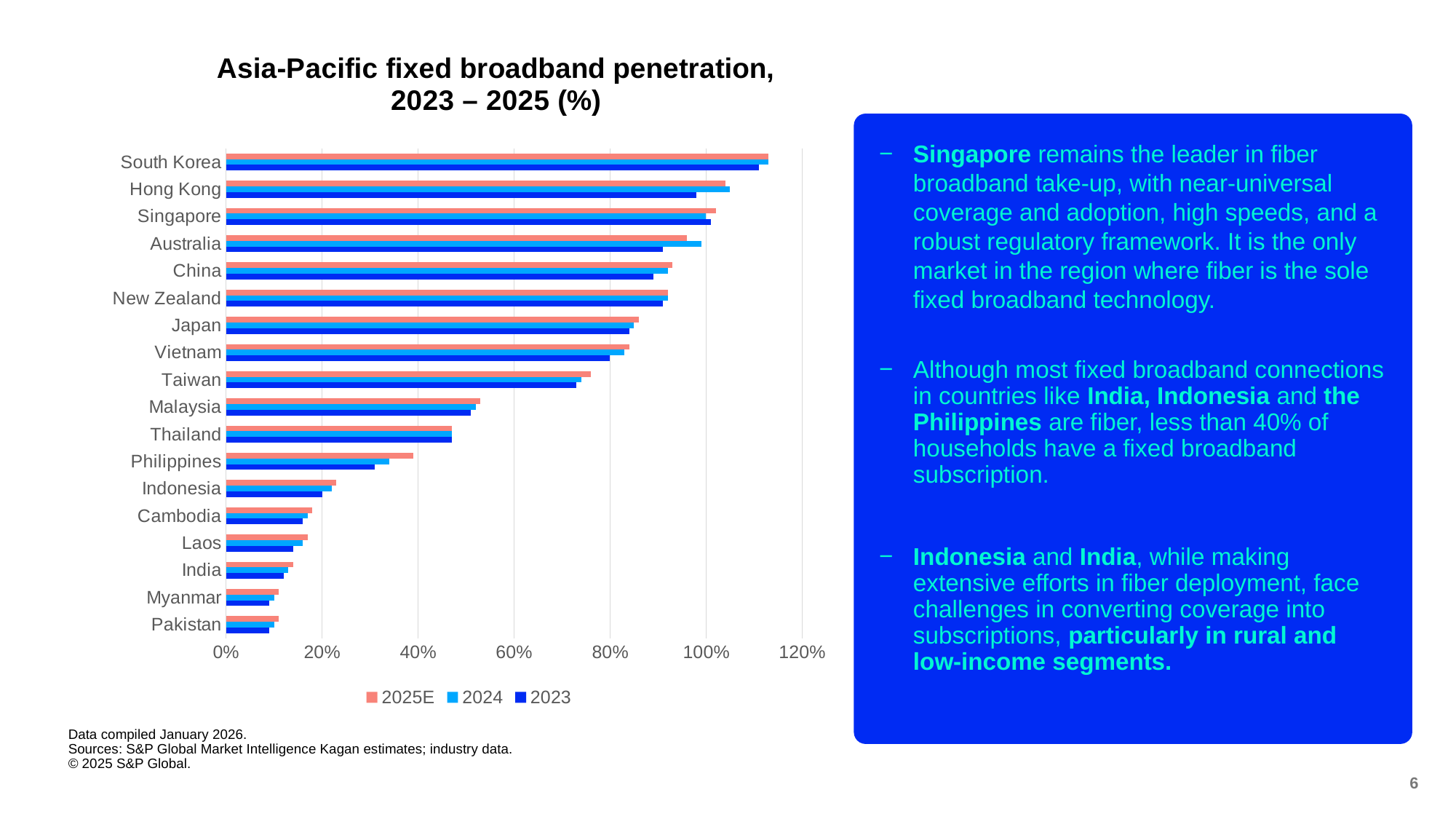

### Chart: Asia-Pacific fixed broadband penetration, 2023 – 2025 (%)

| Category | 2023 | 2024 | 2025E |
|---|---|---|---|
| Pakistan | 0.09 | 0.1 | 0.11 |
| Myanmar | 0.09 | 0.1 | 0.11 |
| India | 0.12 | 0.13 | 0.14 |
| Laos | 0.14 | 0.16 | 0.17 |
| Cambodia | 0.16 | 0.17 | 0.18 |
| Indonesia | 0.2 | 0.22 | 0.23 |
| Philippines | 0.31 | 0.34 | 0.39 |
| Thailand | 0.47 | 0.47 | 0.47 |
| Malaysia | 0.51 | 0.52 | 0.53 |
| Taiwan | 0.73 | 0.74 | 0.76 |
| Vietnam | 0.8 | 0.83 | 0.84 |
| Japan | 0.84 | 0.85 | 0.86 |
| New Zealand | 0.91 | 0.92 | 0.92 |
| China | 0.89 | 0.92 | 0.93 |
| Australia | 0.91 | 0.99 | 0.96 |
| Singapore | 1.01 | 1.0 | 1.02 |
| Hong Kong | 0.98 | 1.05 | 1.04 |
| South Korea | 1.11 | 1.13 | 1.13 |
Singapore remains the leader in fiber broadband take-up, with near-universal coverage and adoption, high speeds, and a robust regulatory framework. It is the only market in the region where fiber is the sole fixed broadband technology.

Although most fixed broadband connections in countries like India, Indonesia and the Philippines are fiber, less than 40% of households have a fixed broadband subscription.

Indonesia and India, while making extensive efforts in fiber deployment, face challenges in converting coverage into subscriptions, particularly in rural and low-income segments.

Data compiled January 2026.
Sources: S&P Global Market Intelligence Kagan estimates; industry data.
© 2025 S&P Global.

6